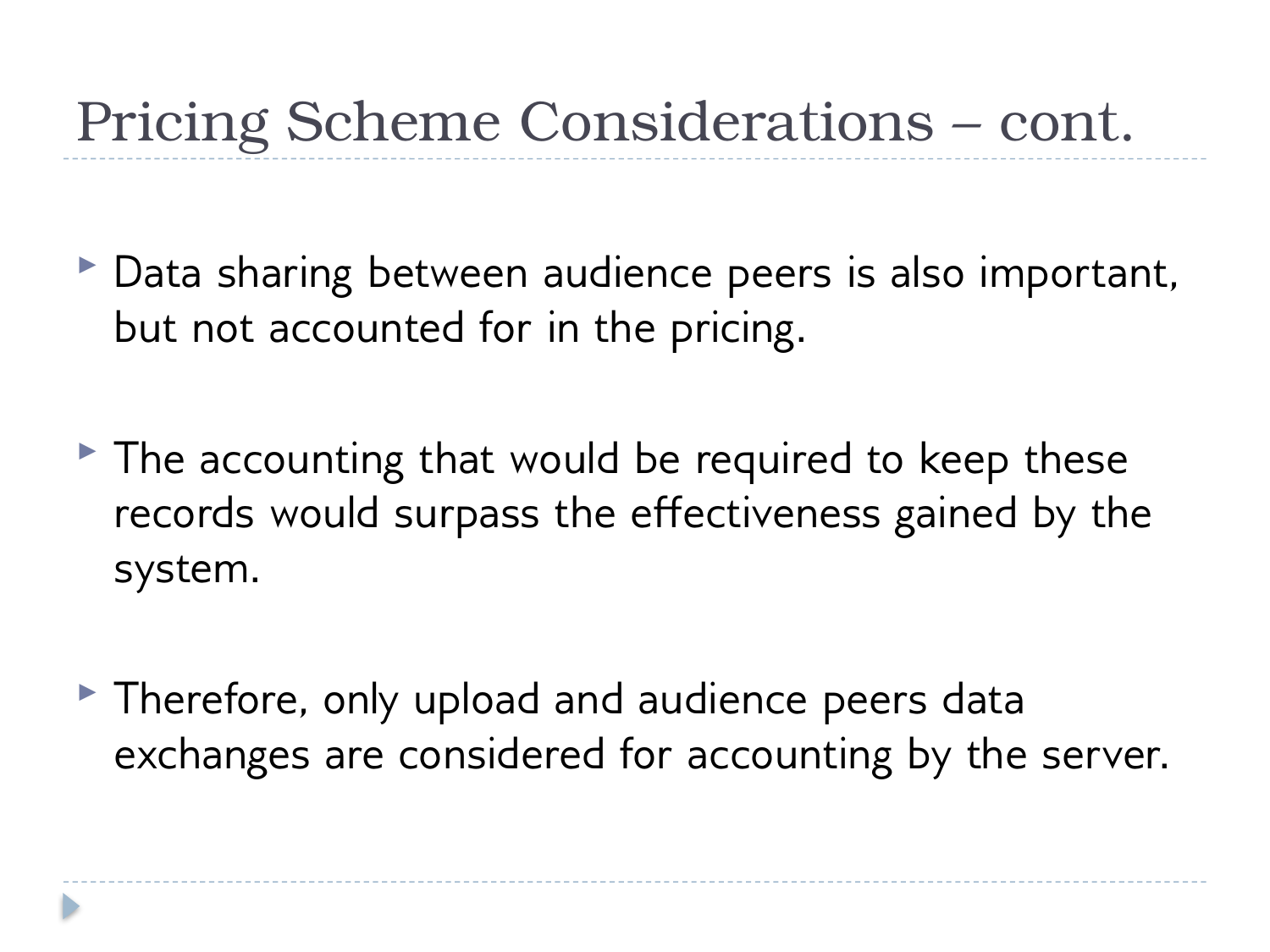

# Pricing Scheme Considerations – cont.

Data sharing between audience peers is also important, but not accounted for in the pricing.

The accounting that would be required to keep these records would surpass the effectiveness gained by the system.

Therefore, only upload and audience peers data exchanges are considered for accounting by the server.